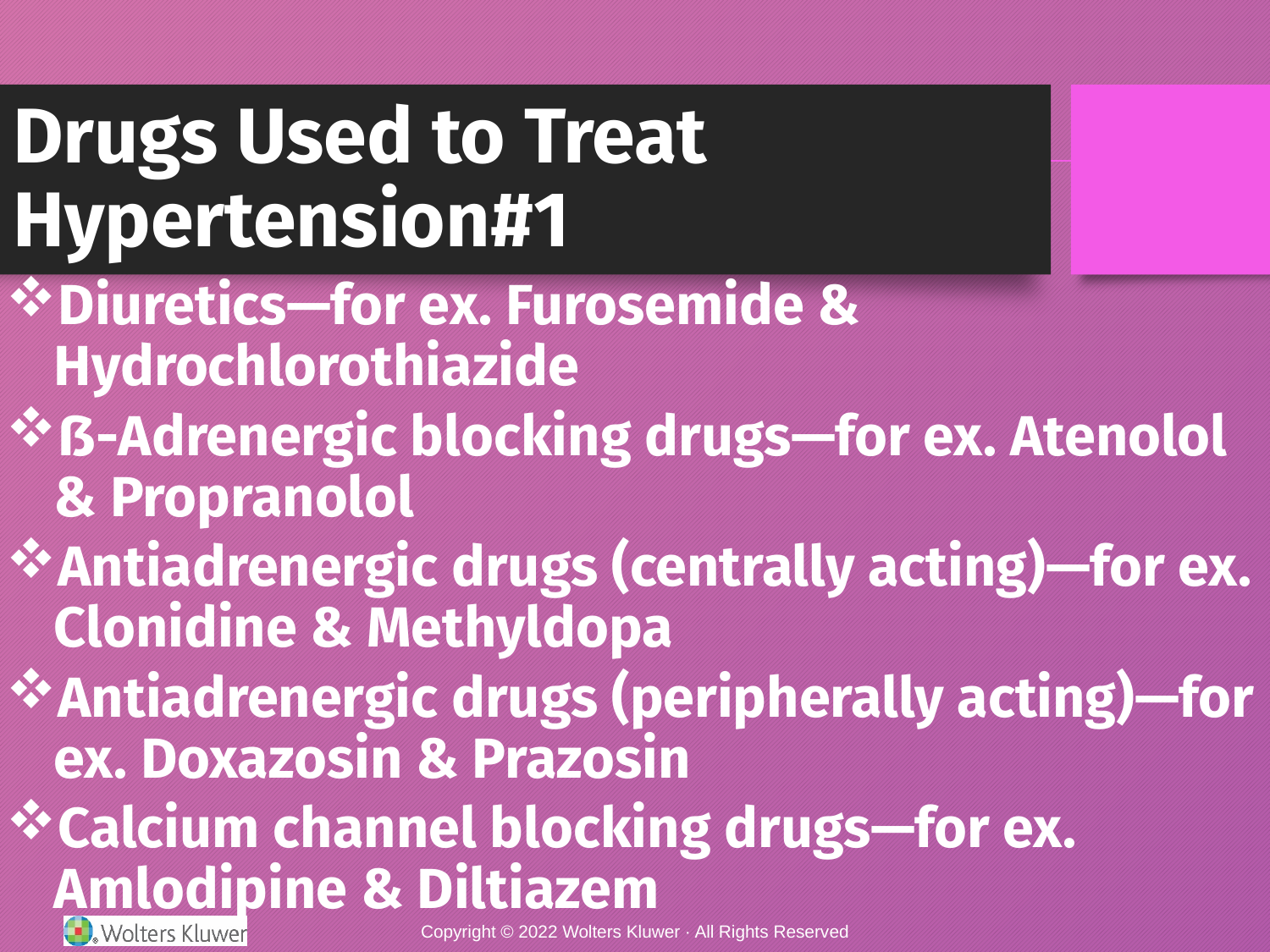

# Drugs Used to Treat Hypertension#1
Diuretics—for ex. Furosemide & Hydrochlorothiazide
ẞ-Adrenergic blocking drugs—for ex. Atenolol & Propranolol
Antiadrenergic drugs (centrally acting)—for ex. Clonidine & Methyldopa
Antiadrenergic drugs (peripherally acting)—for ex. Doxazosin & Prazosin
Calcium channel blocking drugs—for ex. Amlodipine & Diltiazem